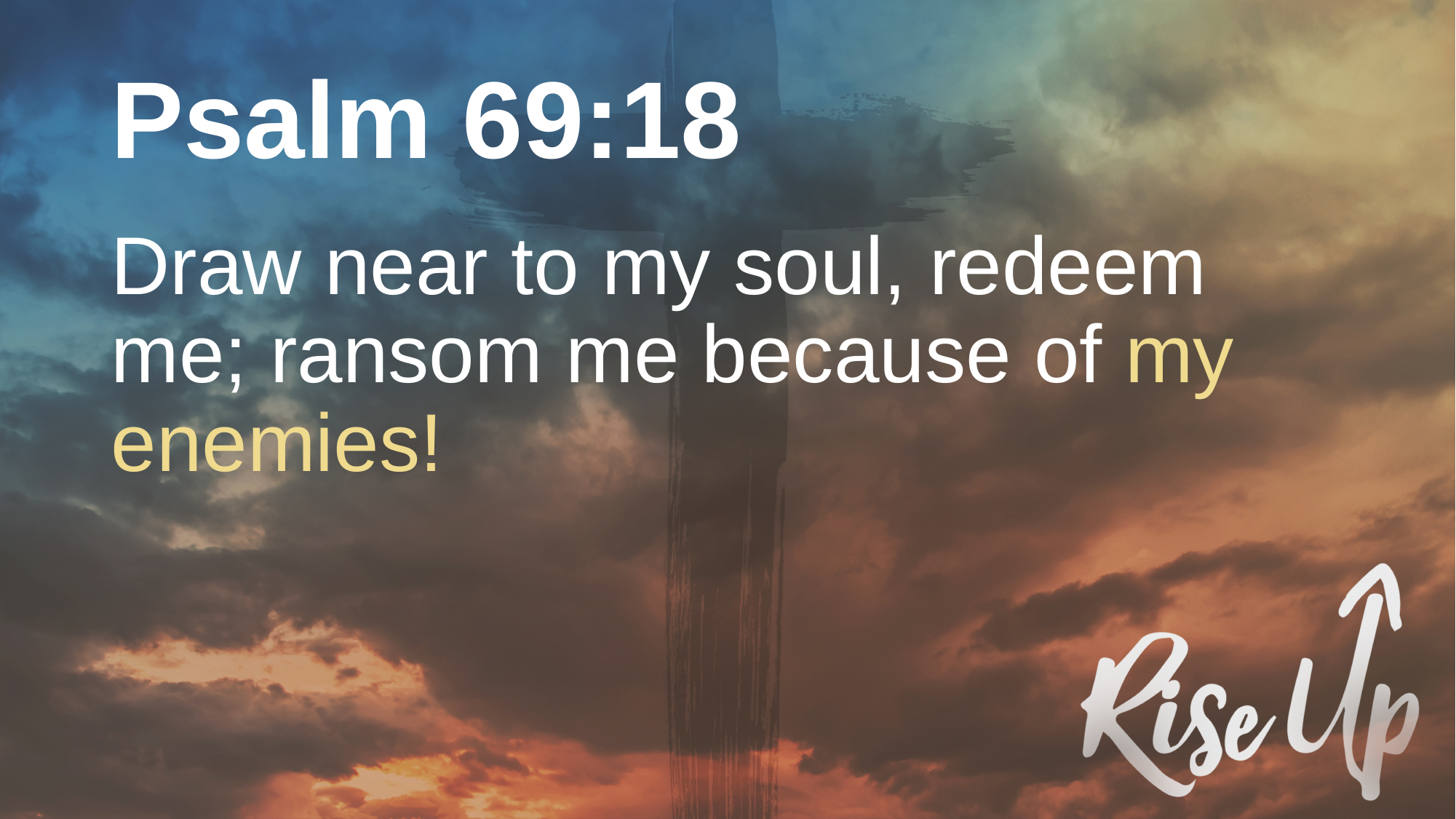

# Psalm 69:18
Draw near to my soul, redeem me; ransom me because of my enemies!